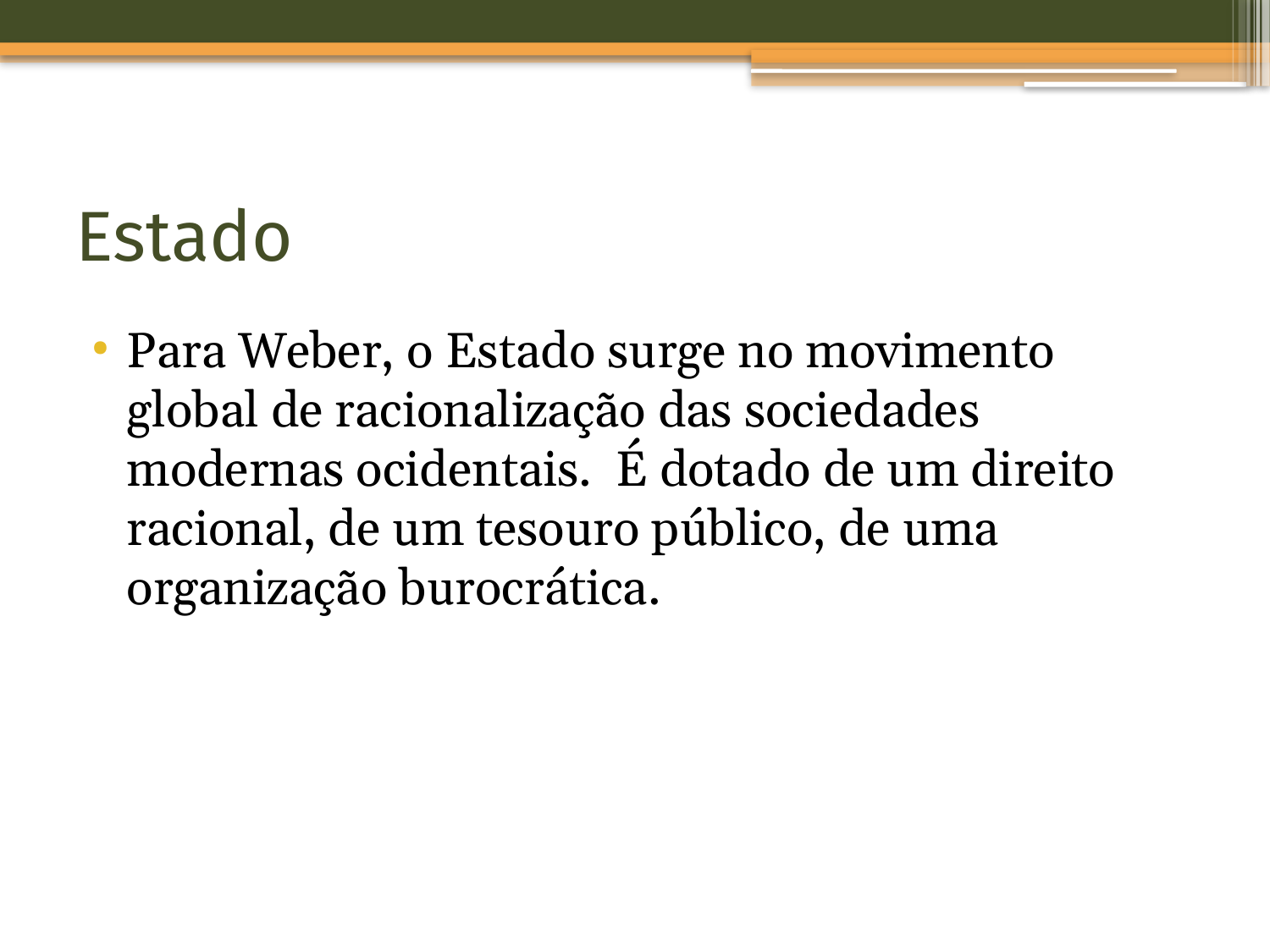

# Estado
Para Weber, o Estado surge no movimento global de racionalização das sociedades modernas ocidentais.  É dotado de um direito racional, de um tesouro público, de uma organização burocrática.